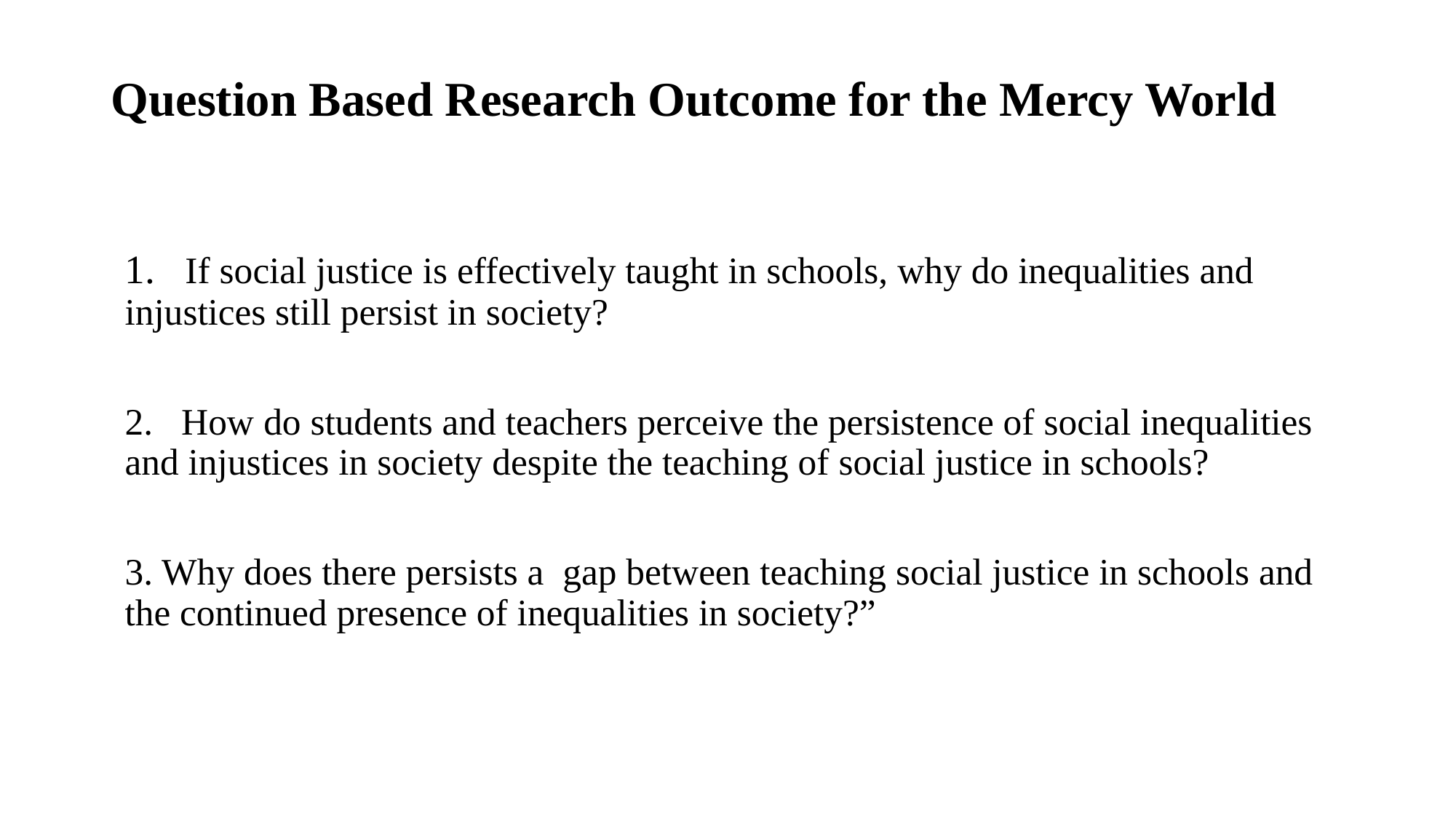

# Question Based Research Outcome for the Mercy World
1.   If social justice is effectively taught in schools, why do inequalities and injustices still persist in society?

2.   How do students and teachers perceive the persistence of social inequalities and injustices in society despite the teaching of social justice in schools?

3. Why does there persists a  gap between teaching social justice in schools and the continued presence of inequalities in society?”